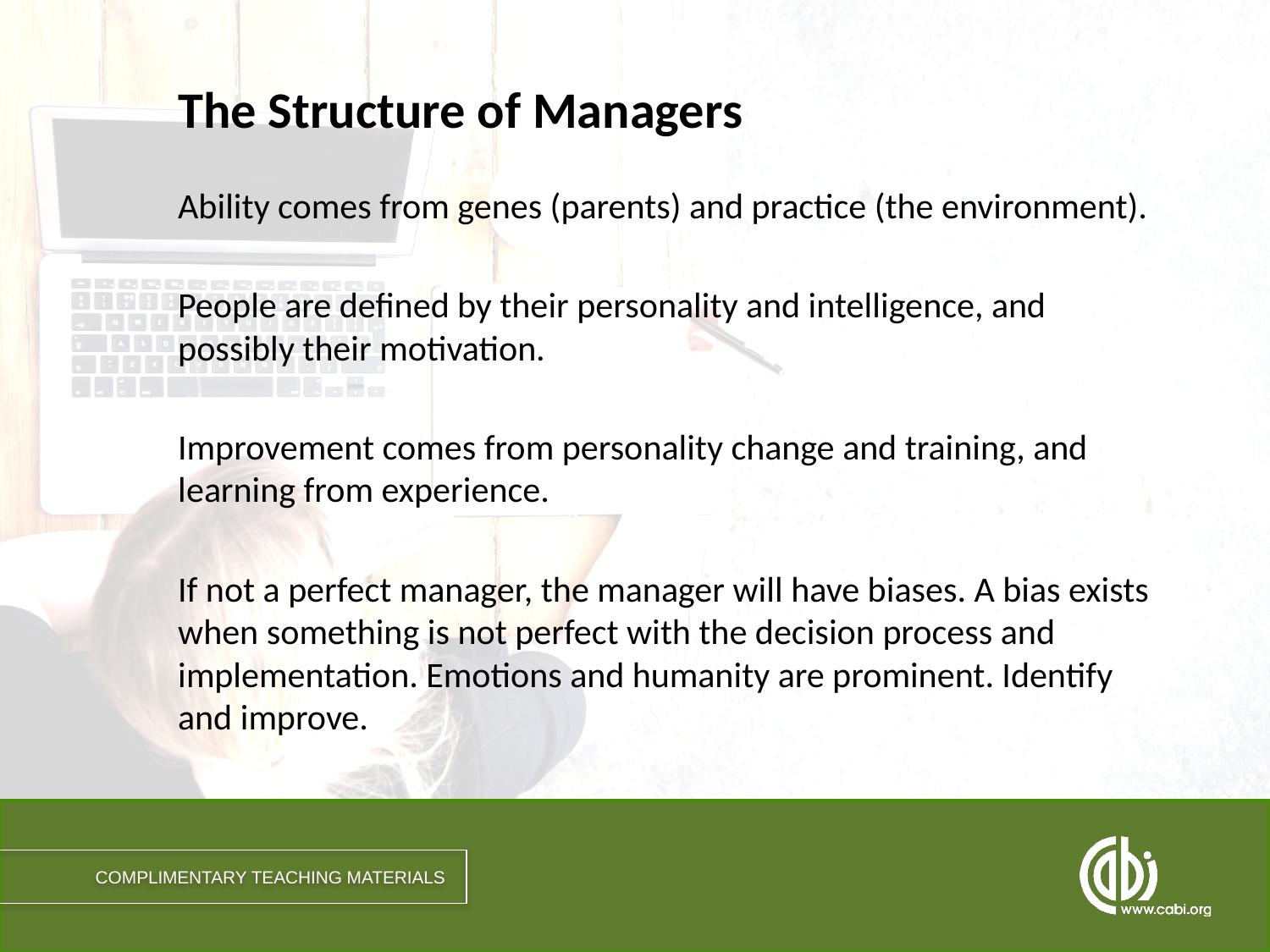

# The Structure of Managers
Ability comes from genes (parents) and practice (the environment).

People are defined by their personality and intelligence, and possibly their motivation.

Improvement comes from personality change and training, and learning from experience.

If not a perfect manager, the manager will have biases. A bias exists when something is not perfect with the decision process and implementation. Emotions and humanity are prominent. Identify and improve.